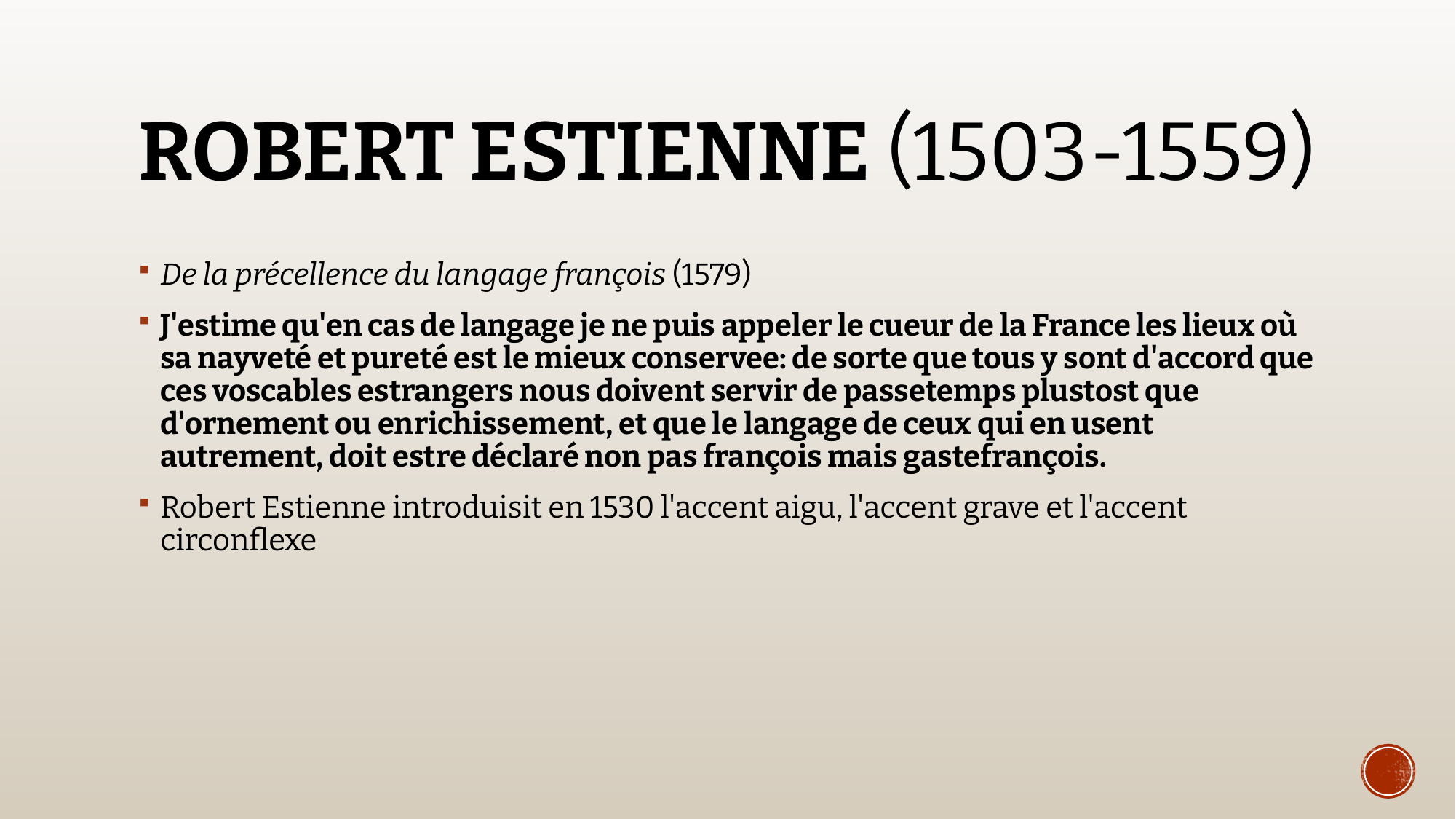

# Robert Estienne (1503-1559)
De la précellence du langage françois (1579)
J'estime qu'en cas de langage je ne puis appeler le cueur de la France les lieux où sa nayveté et pureté est le mieux conservee: de sorte que tous y sont d'accord que ces voscables estrangers nous doivent servir de passetemps plustost que d'ornement ou enrichissement, et que le langage de ceux qui en usent autrement, doit estre déclaré non pas françois mais gastefrançois.
Robert Estienne introduisit en 1530 l'accent aigu, l'accent grave et l'accent circonflexe